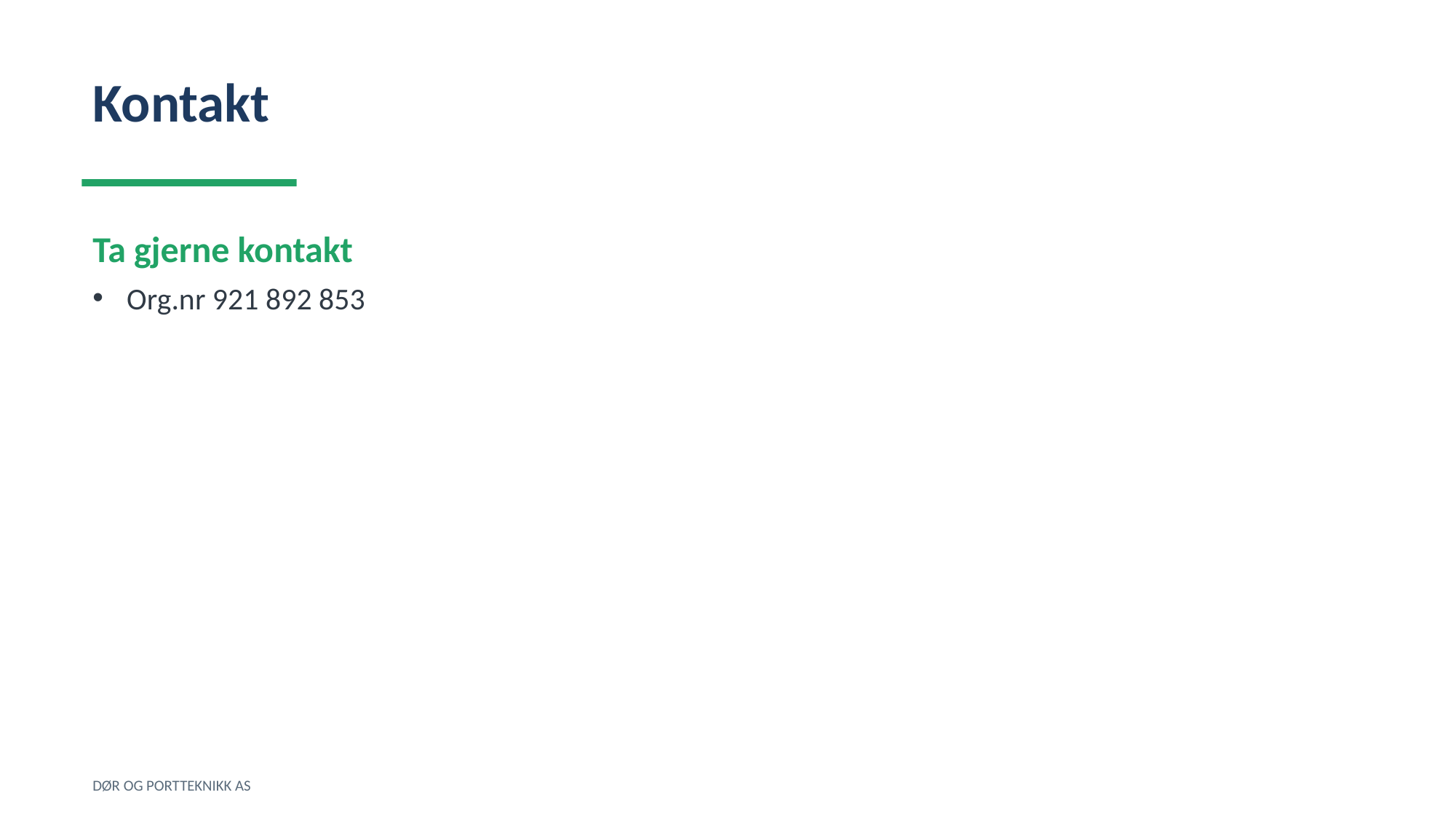

Kontakt

Ta gjerne kontakt
Org.nr 921 892 853
DØR OG PORTTEKNIKK AS